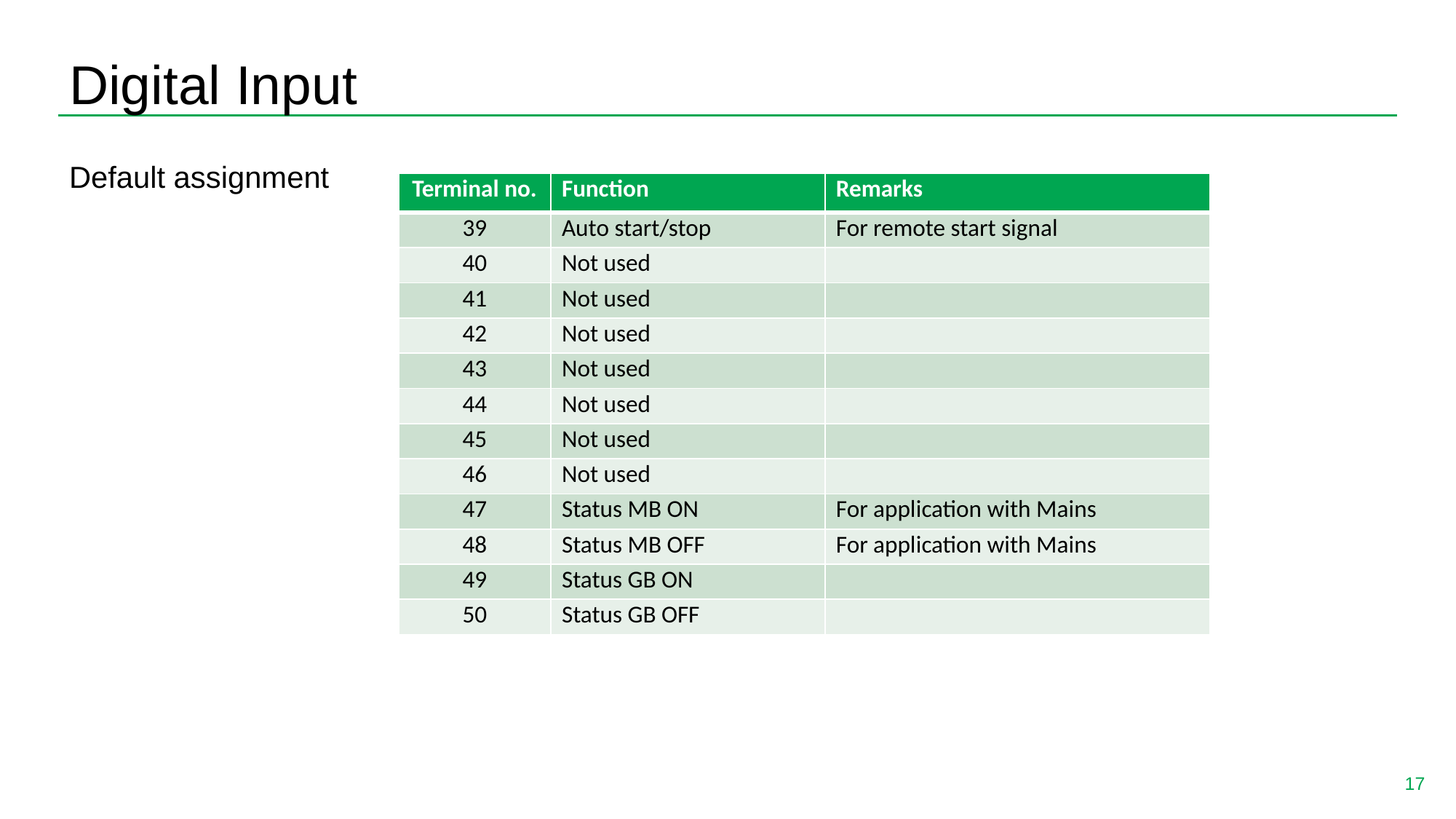

Digital Input
Default assignment
| Terminal no. | Function | Remarks |
| --- | --- | --- |
| 39 | Auto start/stop | For remote start signal |
| 40 | Not used |  |
| 41 | Not used |  |
| 42 | Not used |  |
| 43 | Not used |  |
| 44 | Not used |  |
| 45 | Not used |  |
| 46 | Not used |  |
| 47 | Status MB ON | For application with Mains |
| 48 | Status MB OFF | For application with Mains |
| 49 | Status GB ON |  |
| 50 | Status GB OFF |  |
17